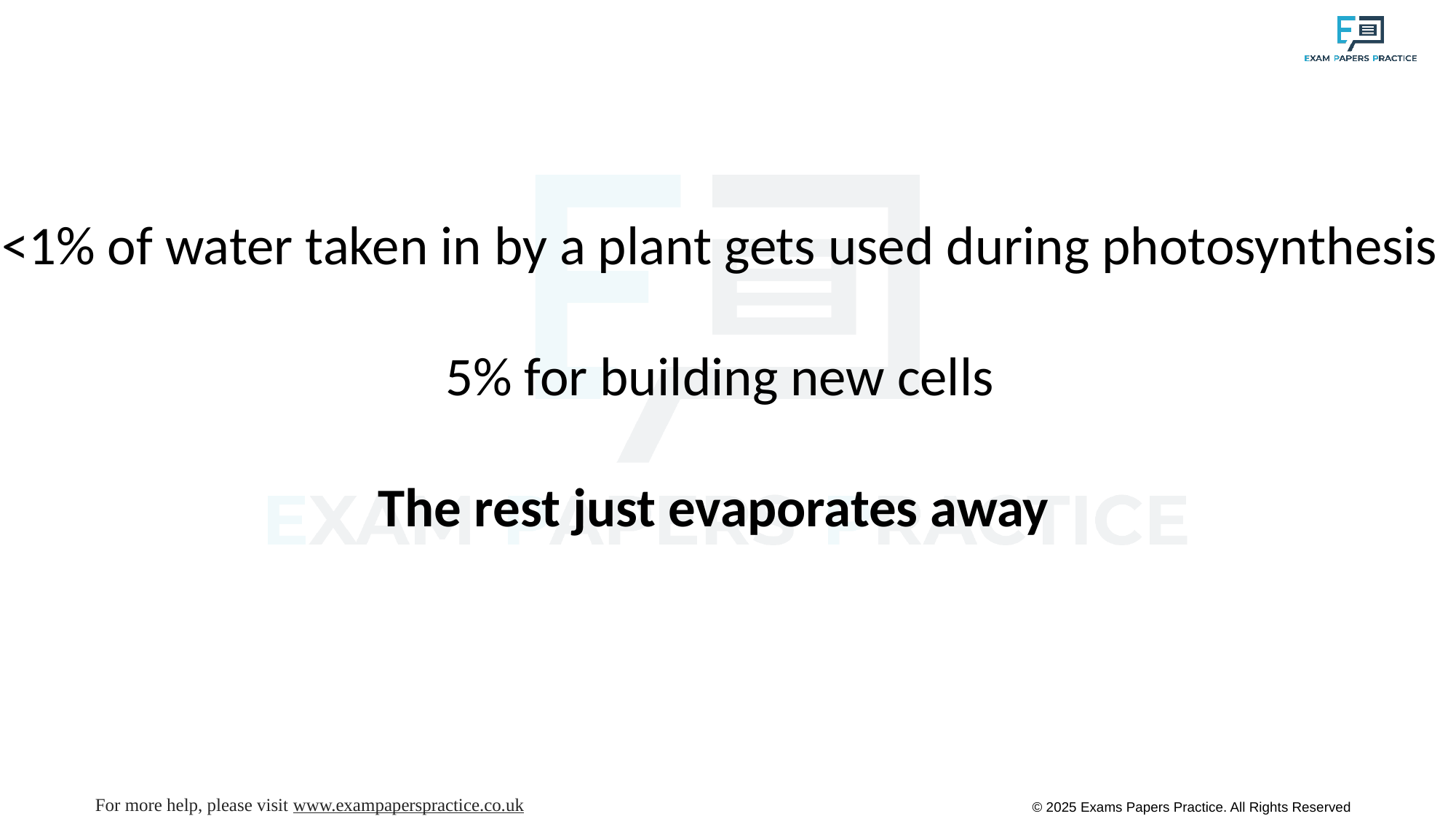

<1% of water taken in by a plant gets used during photosynthesis

5% for building new cells

The rest just evaporates away